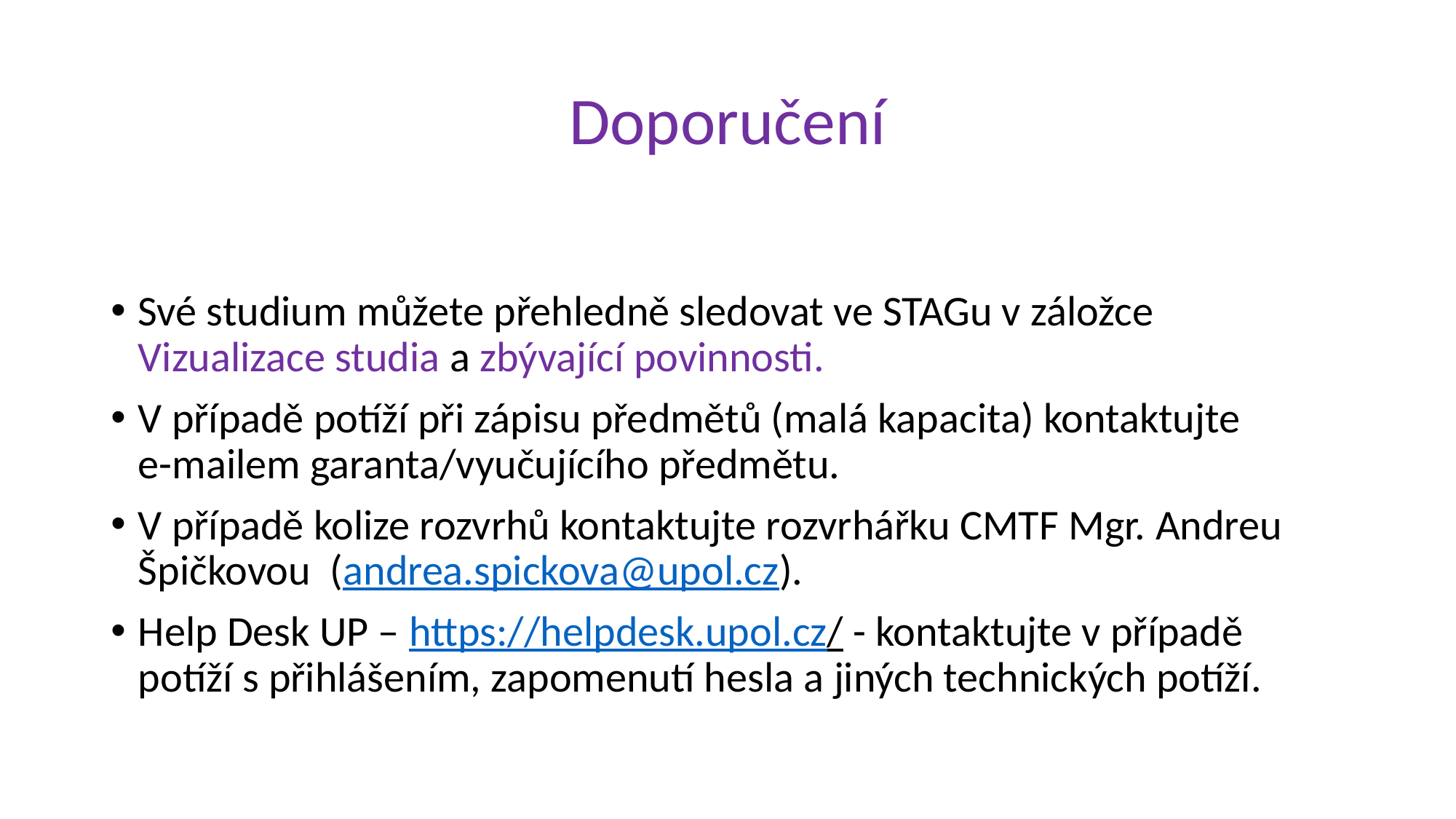

# Doporučení

Své studium můžete přehledně sledovat ve STAGu v záložce Vizualizace studia a zbývající povinnosti.
V případě potíží při zápisu předmětů (malá kapacita) kontaktujte
e-mailem garanta/vyučujícího předmětu.
V případě kolize rozvrhů kontaktujte rozvrhářku CMTF Mgr. Andreu Špičkovou  (andrea.spickova@upol.cz).
Help Desk UP – https://helpdesk.upol.cz/ - kontaktujte v případě potíží s přihlášením, zapomenutí hesla a jiných technických potíží.